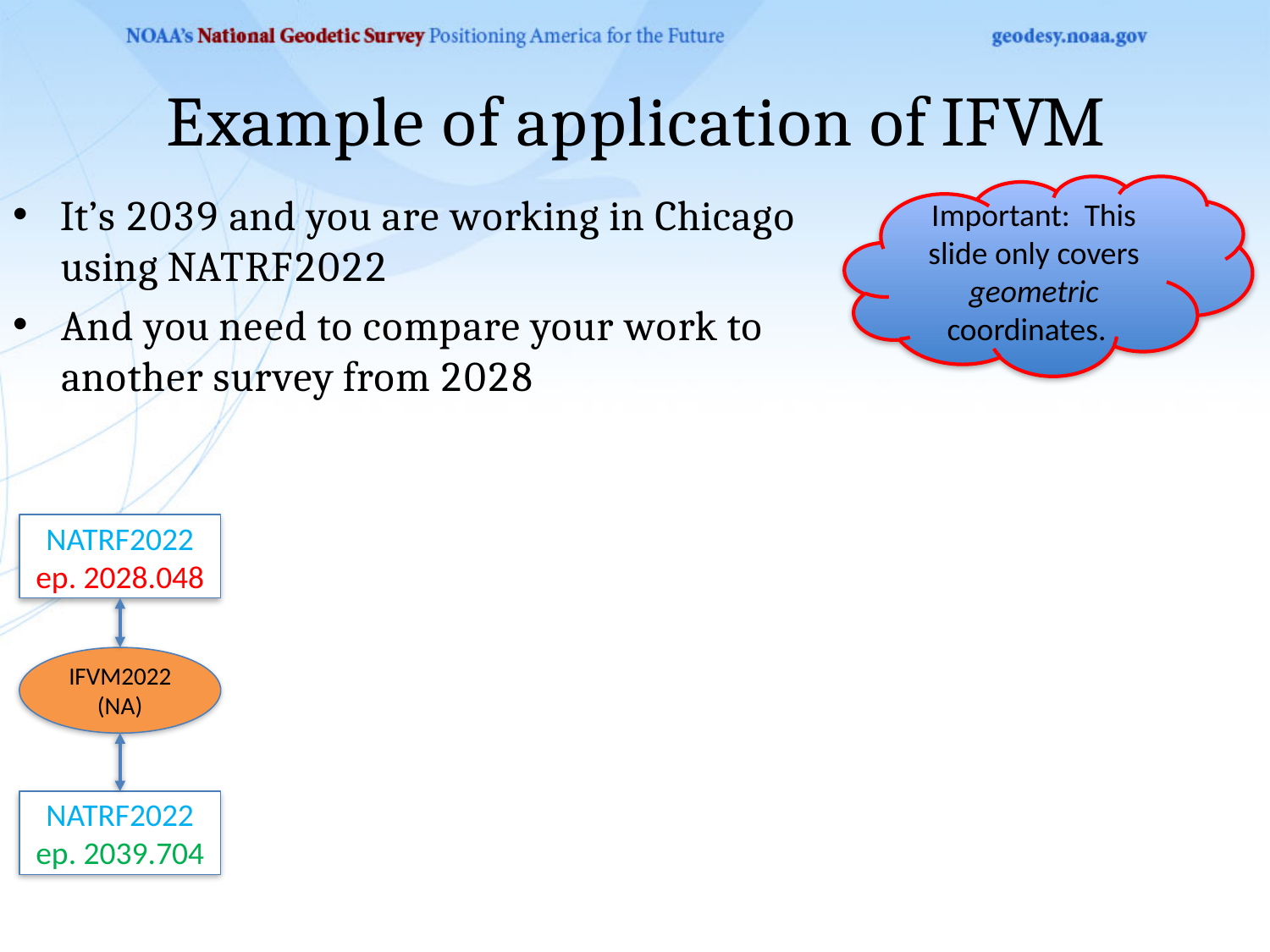

# Example of application of IFVM
Important:  This slide only covers geometric coordinates.
It’s 2039 and you are working in Chicago  using NATRF2022
And you need to compare your work to another survey from 2028
NATRF2022
ep. 2028.048
IFVM2022
(NA)
NATRF2022
ep. 2039.704